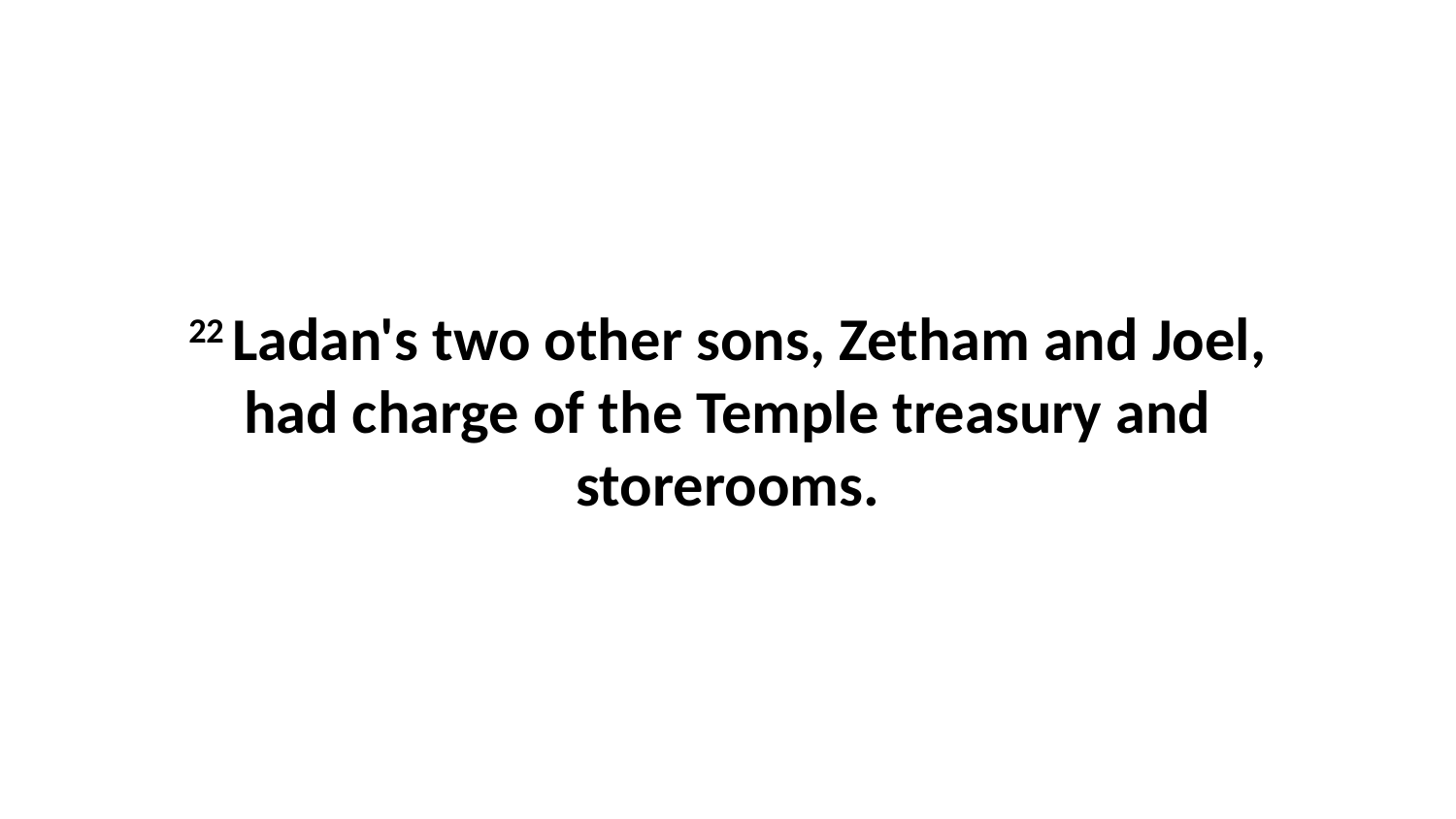

22 Ladan's two other sons, Zetham and Joel, had charge of the Temple treasury and storerooms.